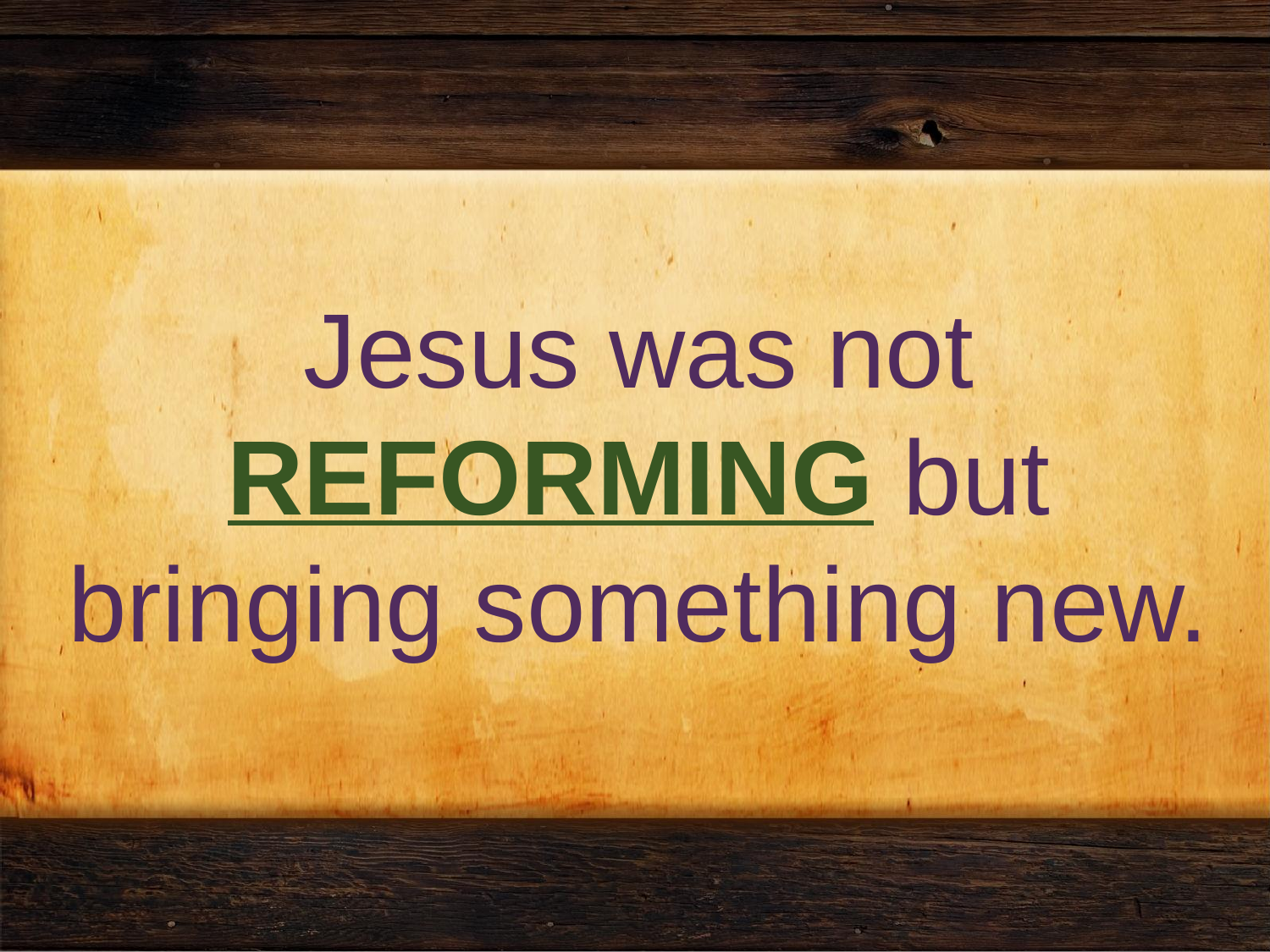

Jesus was not
REFORMING but bringing something new.